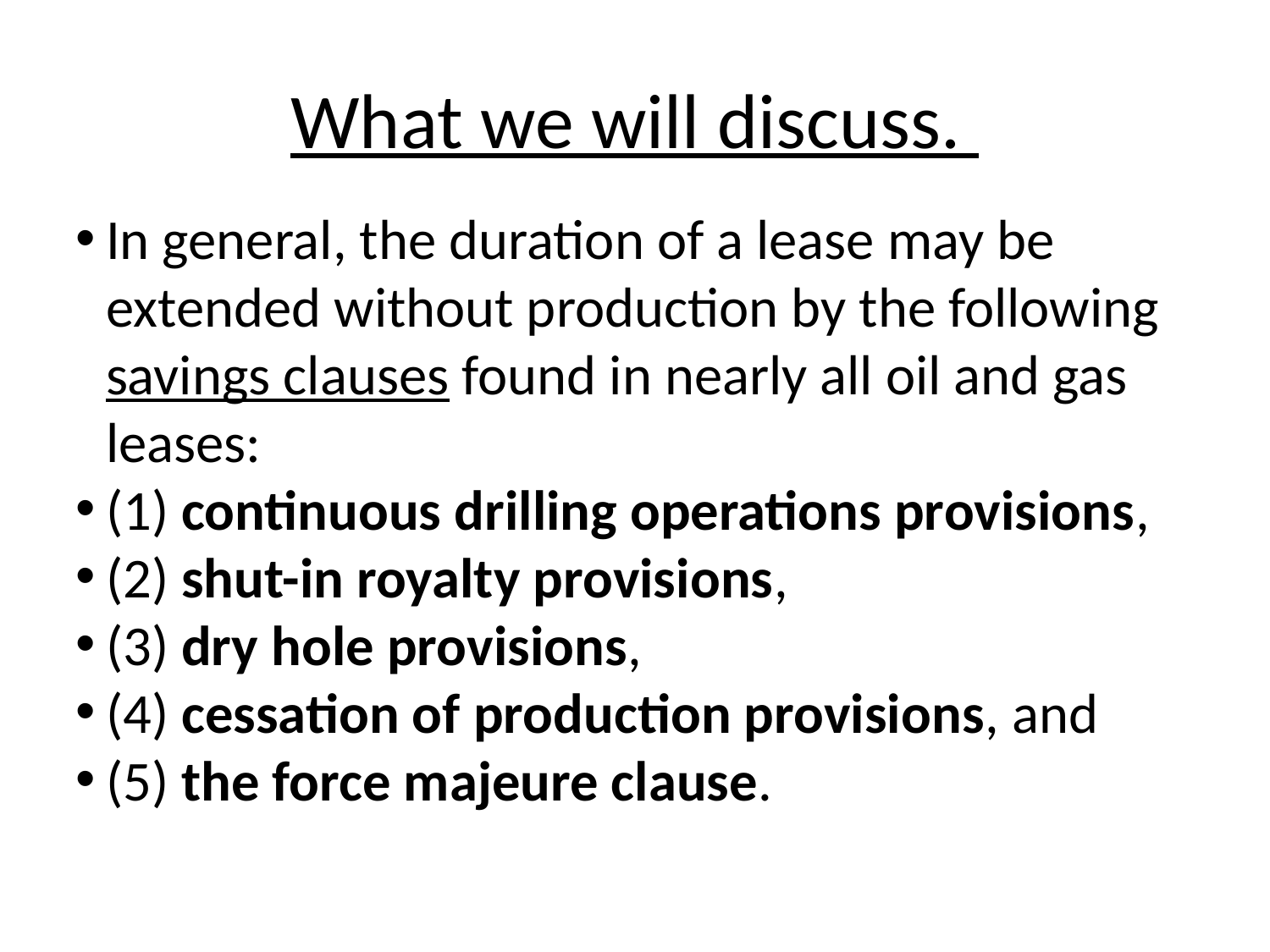

What we will discuss.
In general, the duration of a lease may be extended without production by the following savings clauses found in nearly all oil and gas leases:
(1) continuous drilling operations provisions,
(2) shut-in royalty provisions,
(3) dry hole provisions,
(4) cessation of production provisions, and
(5) the force majeure clause.